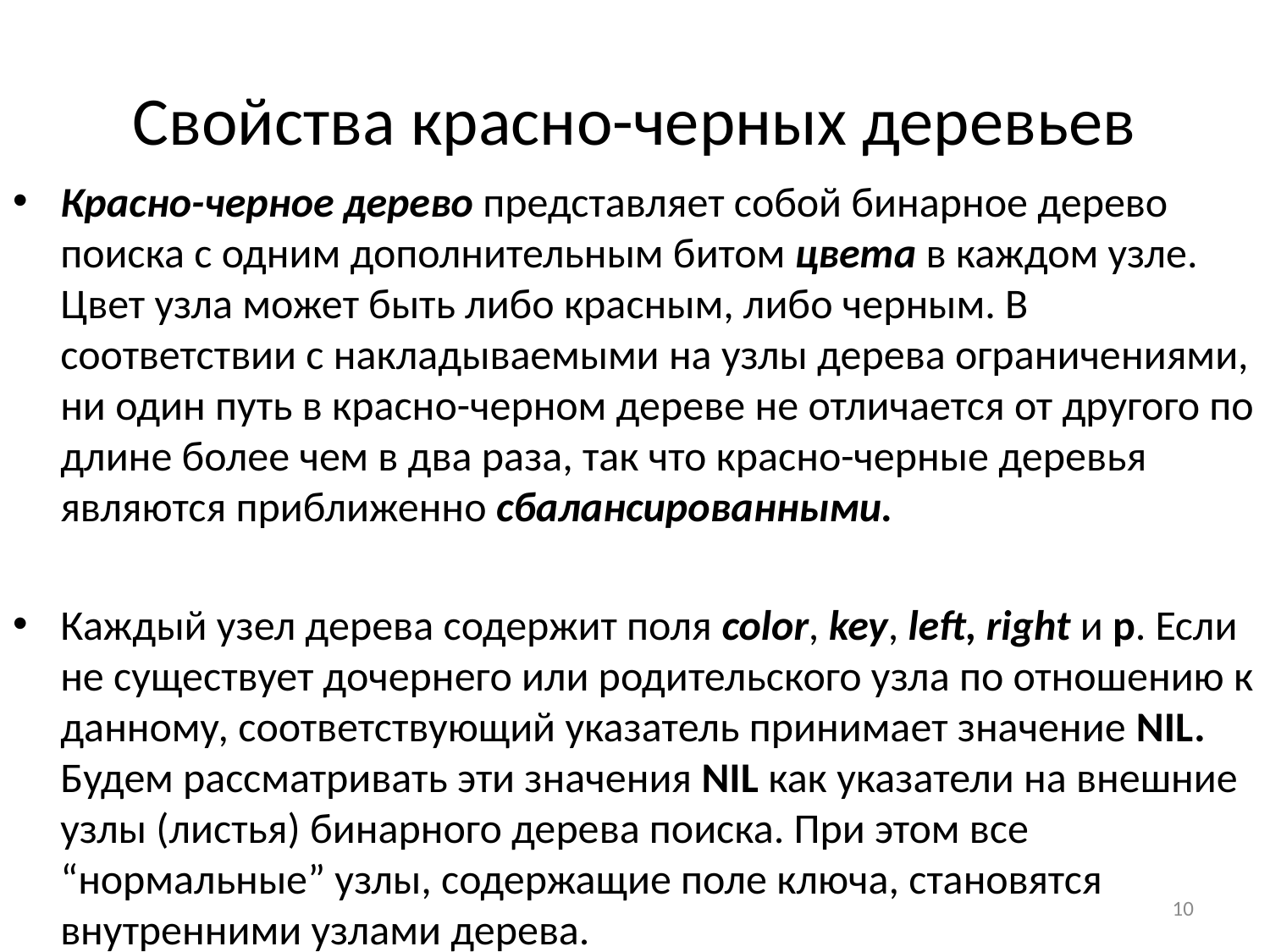

# Свойства красно-черных деревьев
Красно-черное дерево представляет собой бинарное дерево поиска с одним дополнительным битом цвета в каждом узле.  Цвет узла может быть либо красным, либо черным. В соответствии с накладываемыми на узлы дерева ограничениями, ни один путь в красно-черном дереве не отличается от другого по длине более чем в два раза, так что красно-черные деревья являются приближенно сбалансированными.

Каждый узел дерева содержит поля color, key, left, right и p. Если не существует дочернего или родительского узла по отношению к данному, соответствующий указатель принимает значение nil. Будем рассматривать эти значения nil как указатели на внешние узлы (листья) бинарного дерева поиска. При этом все “нормальные” узлы, содержащие поле ключа, становятся внутренними узлами дерева.
10